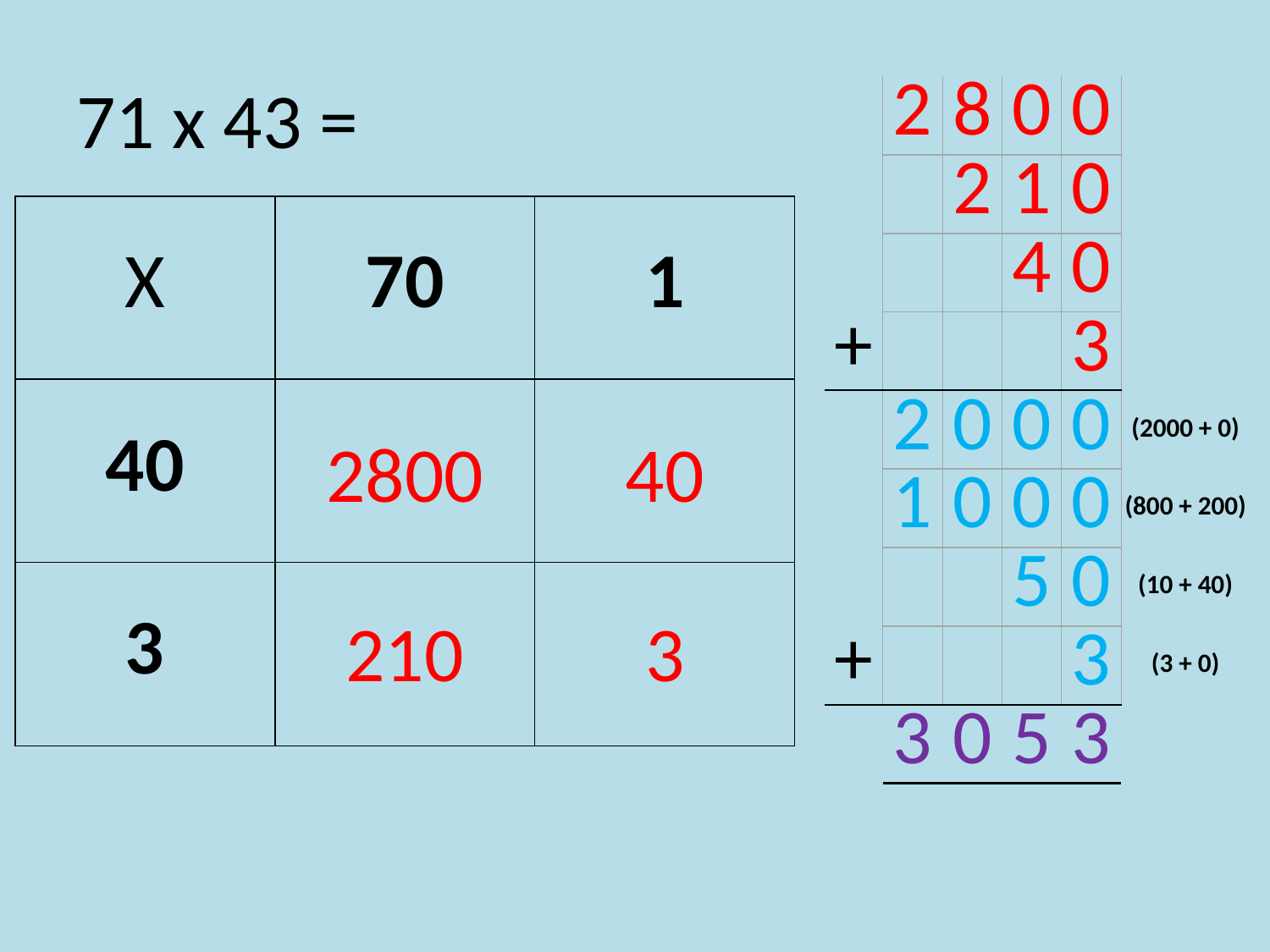

# 71 x 43 =
|  | 2 | 8 | 0 | 0 |  |
| --- | --- | --- | --- | --- | --- |
|  |  | 2 | 1 | 0 |  |
|  |  |  | 4 | 0 |  |
| + |  |  |  | 3 |  |
|  | 2 | 0 | 0 | 0 | (2000 + 0) |
|  | 1 | 0 | 0 | 0 | (800 + 200) |
|  |  |  | 5 | 0 | (10 + 40) |
| + |  |  |  | 3 | (3 + 0) |
|  | 3 | 0 | 5 | 3 |  |
| X | 70 | 1 |
| --- | --- | --- |
| 40 |  |  |
| 3 |  |  |
28
2800
40
21
210
3